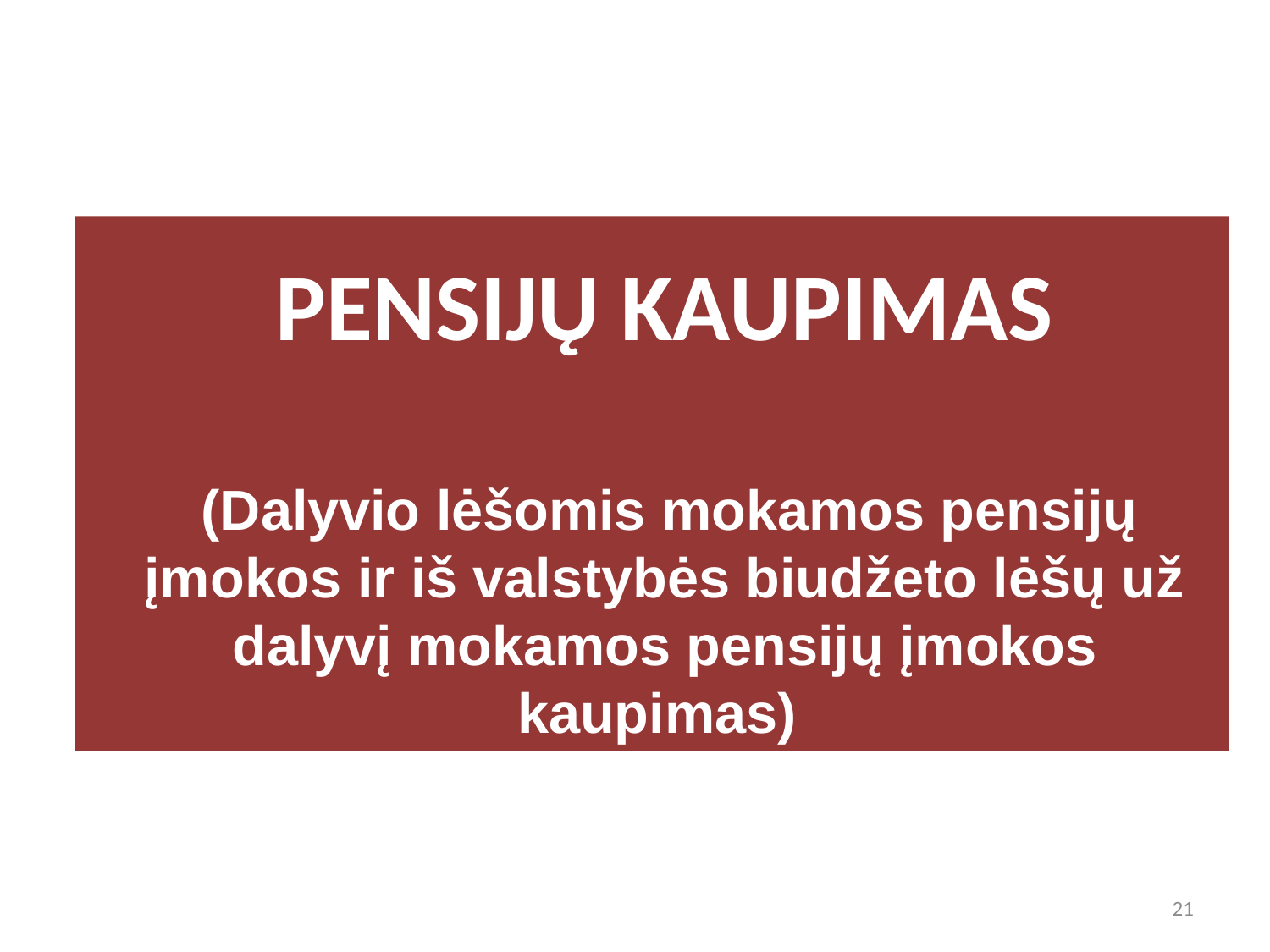

PENSIJŲ KAUPIMAS

 (Dalyvio lėšomis mokamos pensijų įmokos ir iš valstybės biudžeto lėšų už dalyvį mokamos pensijų įmokos kaupimas)
21